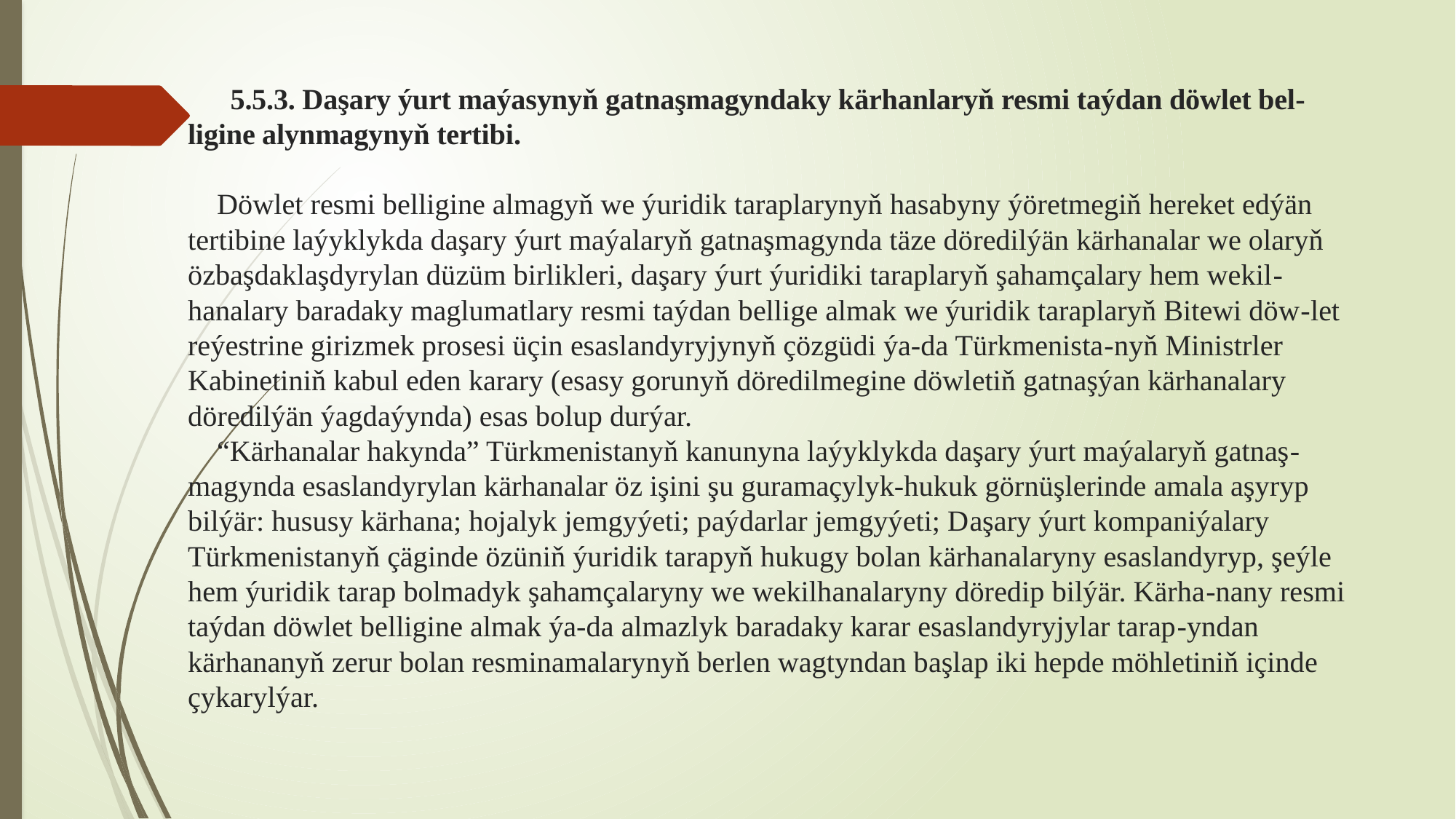

# 5.5.3. Daşary ýurt maýasynyň gatnaşmagyndaky kärhanlaryň resmi taýdan döwlet bel-ligine alynmagynyň tertibi.   Döwlet resmi belligine almagyň we ýuridik taraplarynyň hasabyny ýöretmegiň hereket edýän tertibine laýyklykda daşary ýurt maýalaryň gatnaşmagynda täze döredilýän kärhanalar we olaryň özbaşdaklaşdyrylan düzüm birlikleri, daşary ýurt ýuridiki taraplaryň şahamçalary hem wekil-hanalary baradaky maglumatlary resmi taýdan bellige almak we ýuridik taraplaryň Bitewi döw-let reýestrine girizmek prosesi üçin esaslandyryjynyň çözgüdi ýa-da Türkmenista-nyň Ministrler Kabinetiniň kabul eden karary (esasy gorunyň döredilmegine döwletiň gatnaşýan kärhanalary döredilýän ýagdaýynda) esas bolup durýar. “Kärhanalar hakynda” Türkmenistanyň kanunyna laýyklykda daşary ýurt maýalaryň gatnaş-magynda esaslandyrylan kärhanalar öz işini şu guramaçylyk-hukuk görnüşlerinde amala aşyryp bilýär: hususy kärhana; hojalyk jemgyýeti; paýdarlar jemgyýeti; Daşary ýurt kompaniýalary Türkmenistanyň çäginde özüniň ýuridik tarapyň hukugy bolan kärhanalaryny esaslandyryp, şeýle hem ýuridik tarap bolmadyk şahamçalaryny we wekilhanalaryny döredip bilýär. Kärha-nany resmi taýdan döwlet belligine almak ýa-da almazlyk baradaky karar esaslandyryjylar tarap-yndan kärhananyň zerur bolan resminamalarynyň berlen wagtyndan başlap iki hepde möhletiniň içinde çykarylýar.